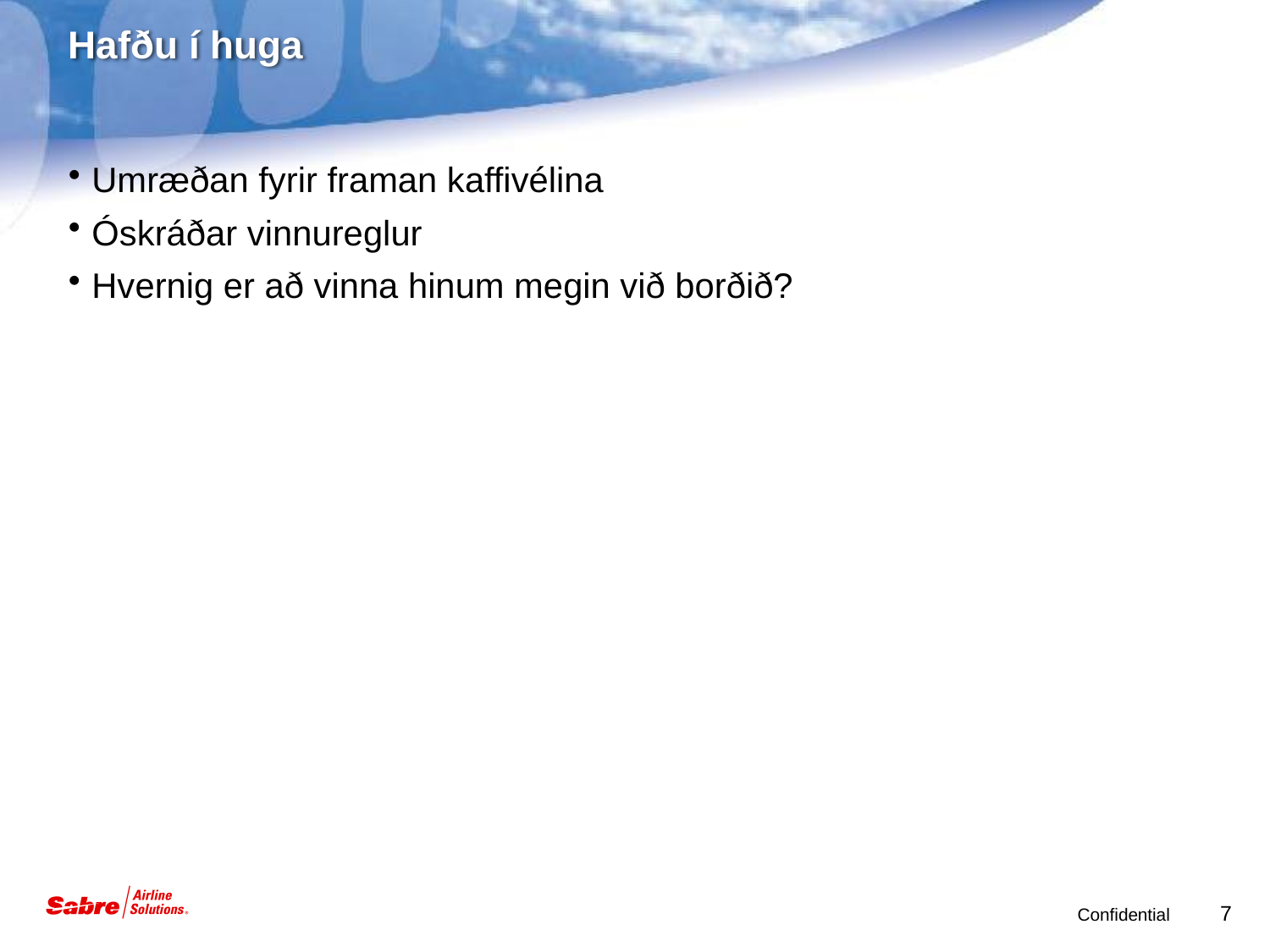

# Hafðu í huga
Umræðan fyrir framan kaffivélina
Óskráðar vinnureglur
Hvernig er að vinna hinum megin við borðið?

7